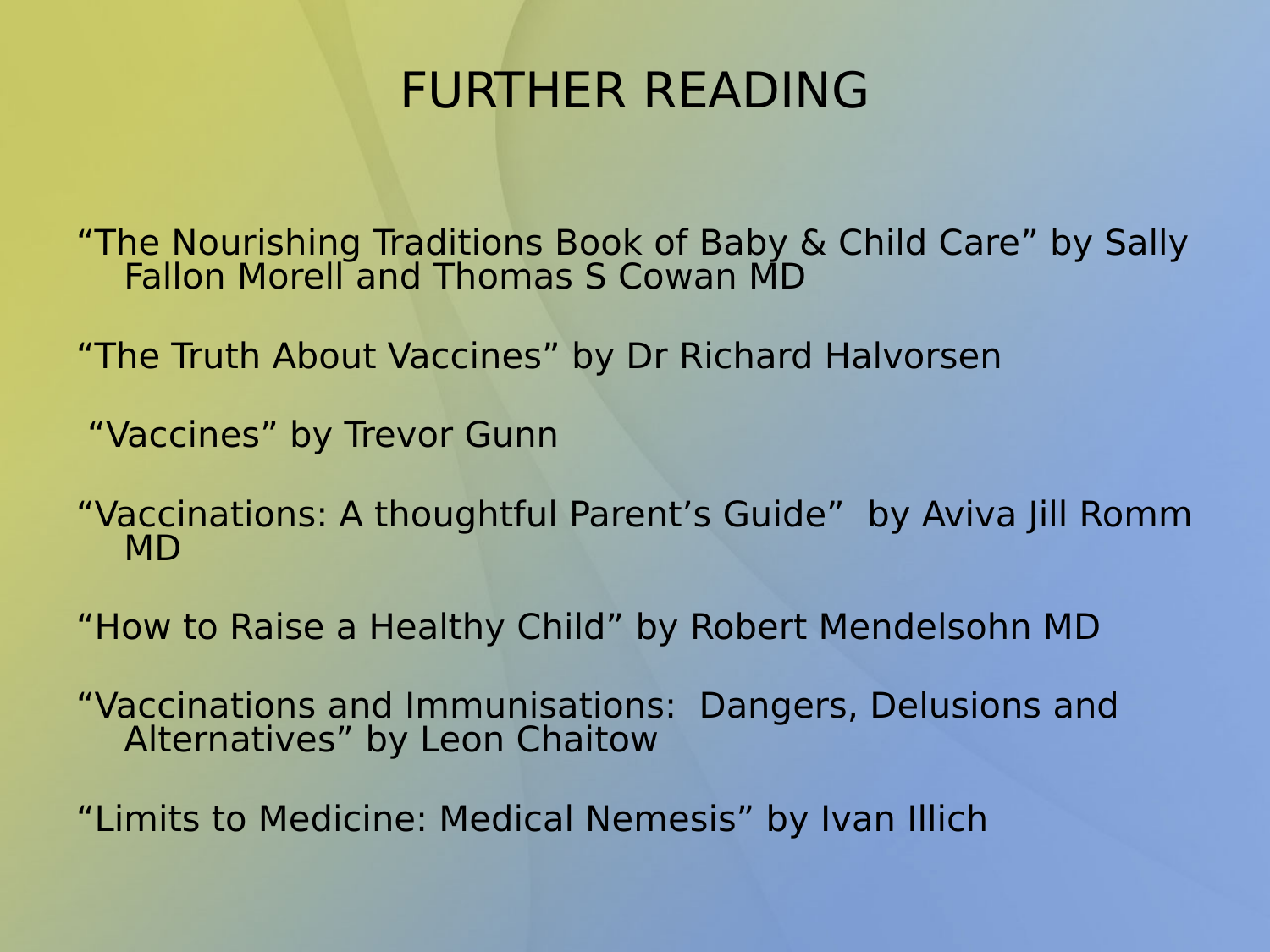

FURTHER READING
“The Nourishing Traditions Book of Baby & Child Care” by Sally Fallon Morell and Thomas S Cowan MD

“The Truth About Vaccines” by Dr Richard Halvorsen

 “Vaccines” by Trevor Gunn

“Vaccinations: A thoughtful Parent’s Guide”  by Aviva Jill Romm MD

“How to Raise a Healthy Child” by Robert Mendelsohn MD

“Vaccinations and Immunisations:  Dangers, Delusions and Alternatives” by Leon Chaitow

“Limits to Medicine: Medical Nemesis” by Ivan Illich